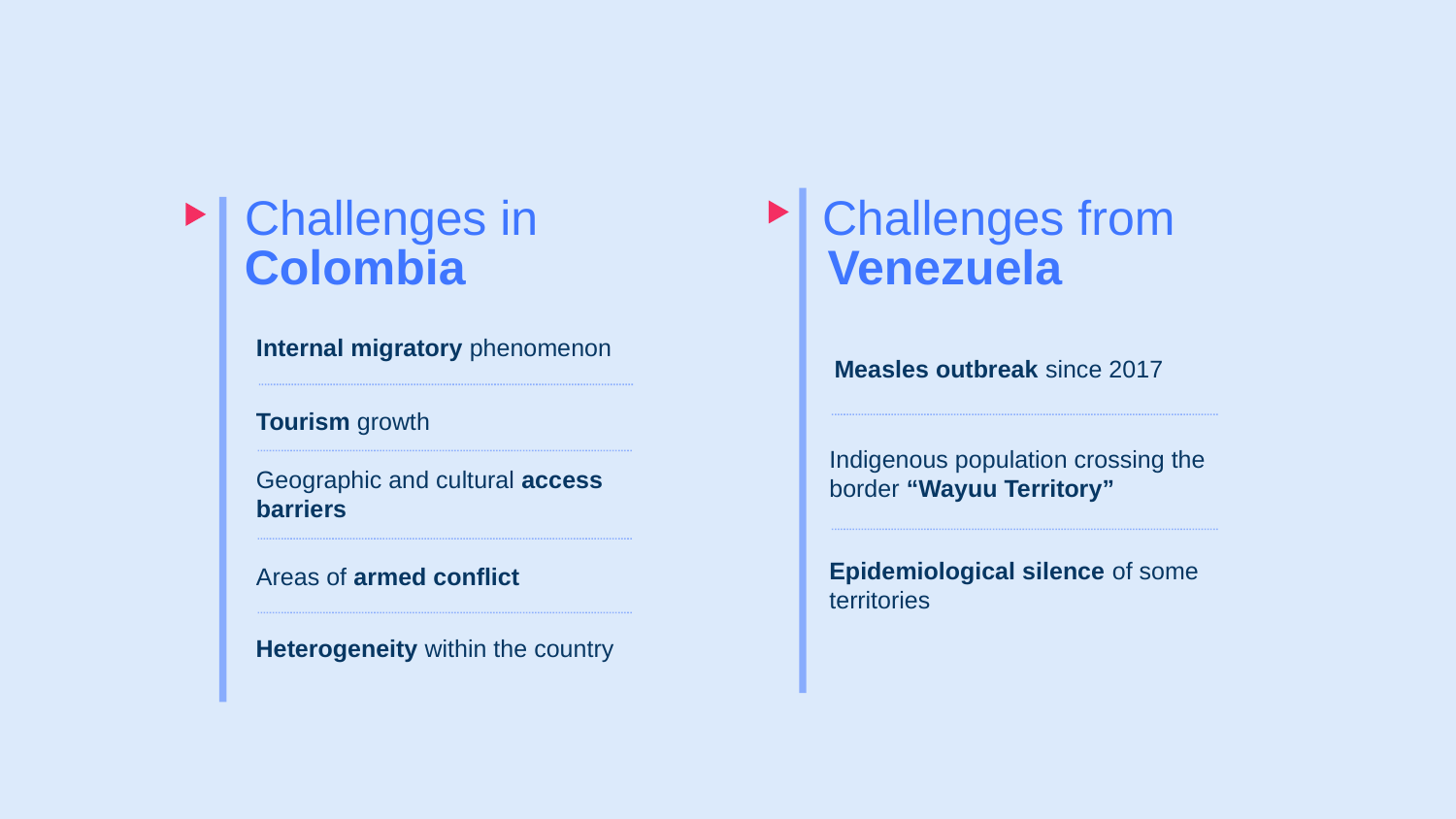

Challenges in
Challenges from

Colombia
Venezuela
Internal migratory phenomenon
Measles outbreak since 2017
Tourism growth
Indigenous population crossing the border “Wayuu Territory”
Geographic and cultural access barriers
Epidemiological silence of some territories
Areas of armed conflict
Heterogeneity within the country